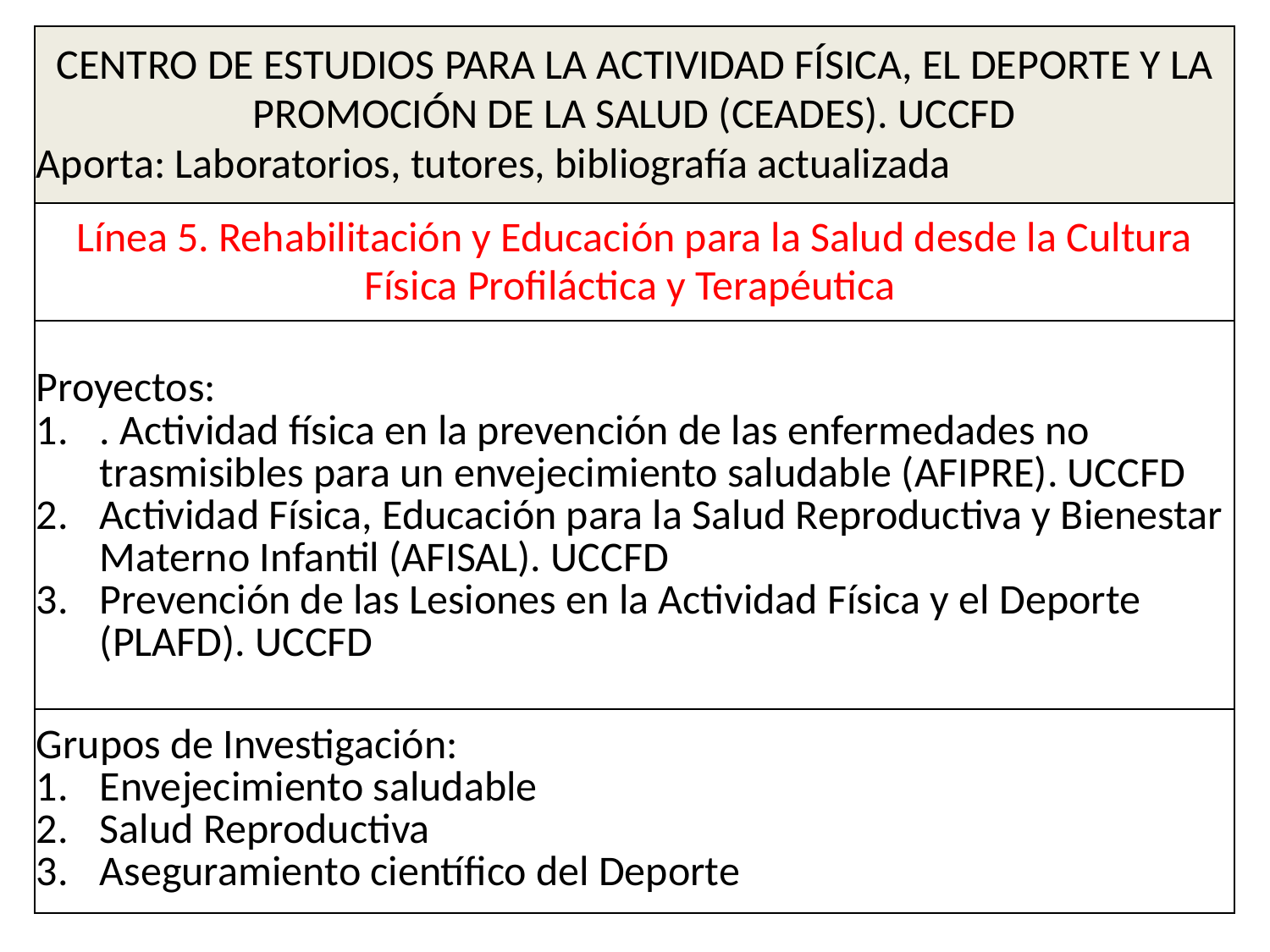

| CENTRO DE ESTUDIOS PARA LA ACTIVIDAD FÍSICA, EL DEPORTE Y LA PROMOCIÓN DE LA SALUD (CEADES). UCCFD Aporta: Laboratorios, tutores, bibliografía actualizada |
| --- |
| Línea 5. Rehabilitación y Educación para la Salud desde la Cultura Física Profiláctica y Terapéutica |
| Proyectos: . Actividad física en la prevención de las enfermedades no trasmisibles para un envejecimiento saludable (AFIPRE). UCCFD Actividad Física, Educación para la Salud Reproductiva y Bienestar Materno Infantil (AFISAL). UCCFD Prevención de las Lesiones en la Actividad Física y el Deporte (PLAFD). UCCFD |
| Grupos de Investigación: Envejecimiento saludable Salud Reproductiva Aseguramiento científico del Deporte |